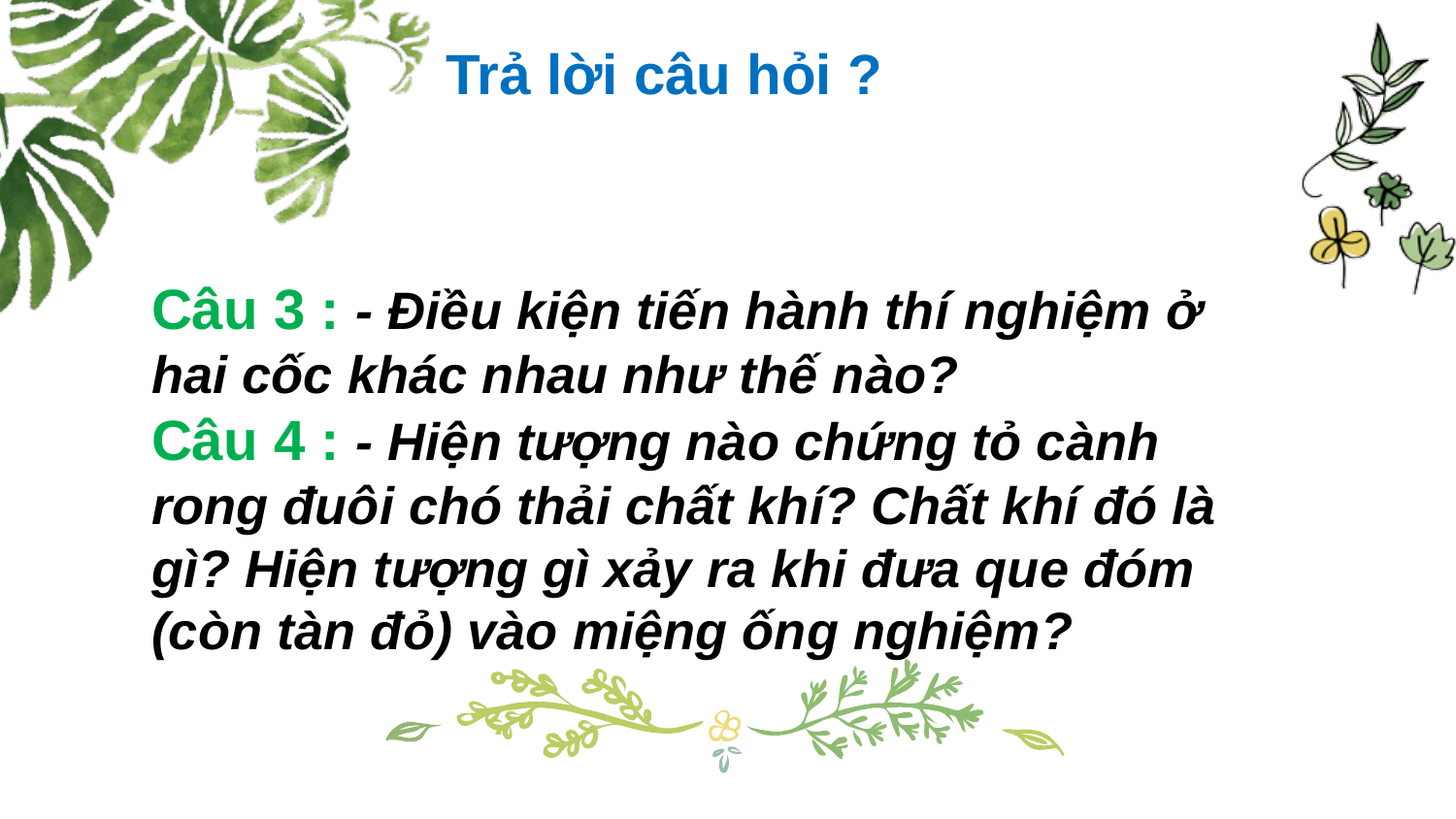

Trả lời câu hỏi ?
Câu 3 : - Điều kiện tiến hành thí nghiệm ở hai cốc khác nhau như thế nào?
Câu 4 : - Hiện tượng nào chứng tỏ cành rong đuôi chó thải chất khí? Chất khí đó là gì? Hiện tượng gì xảy ra khi đưa que đóm (còn tàn đỏ) vào miệng ống nghiệm?
7